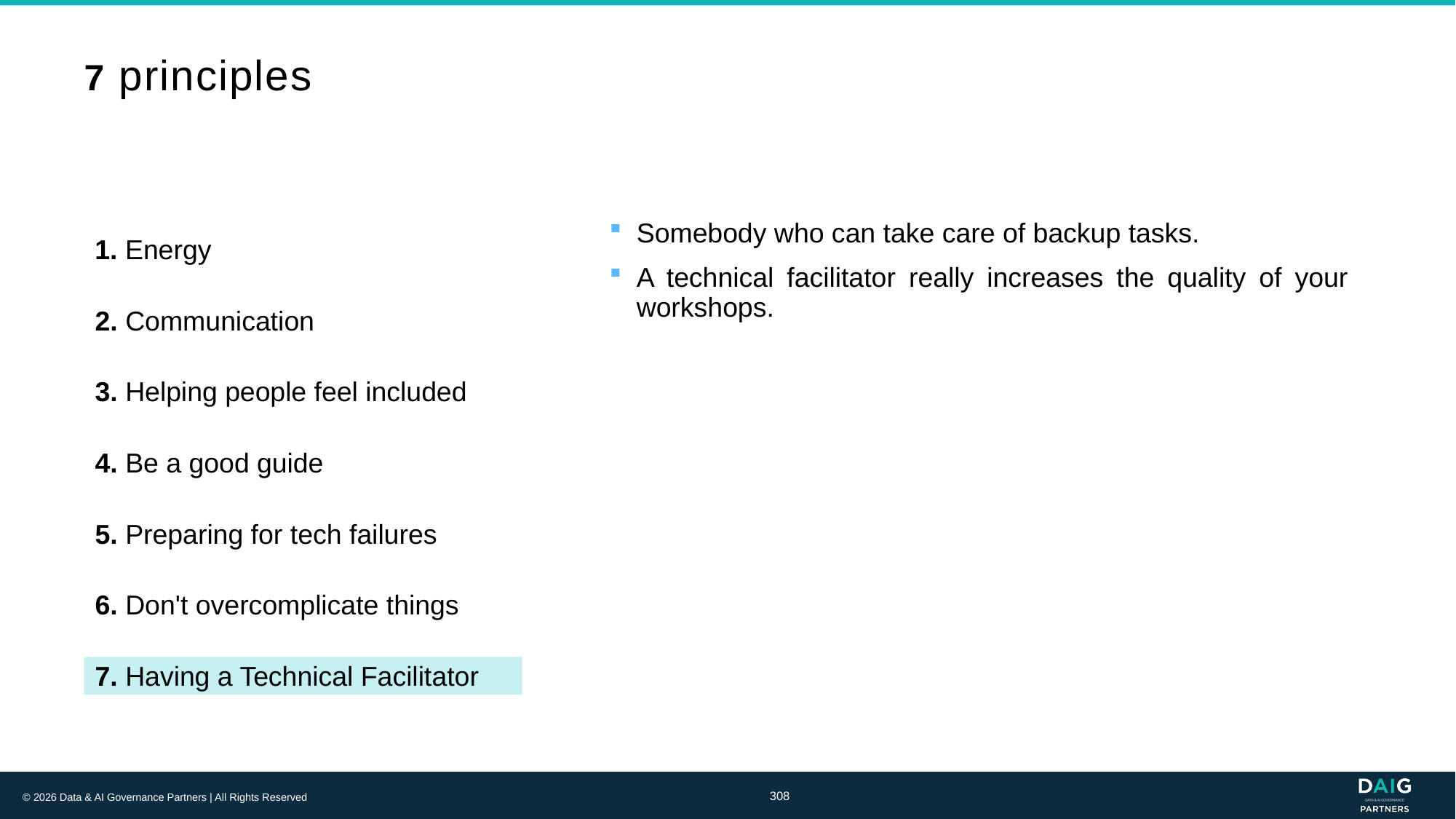

# 7 principles
Somebody who can take care of backup tasks.
A technical facilitator really increases the quality of your workshops.
1. Energy
2. Communication
3. Helping people feel included
4. Be a good guide
5. Preparing for tech failures
6. Don't overcomplicate things
7. Having a Technical Facilitator
308
© 2026 Data & AI Governance Partners | All Rights Reserved